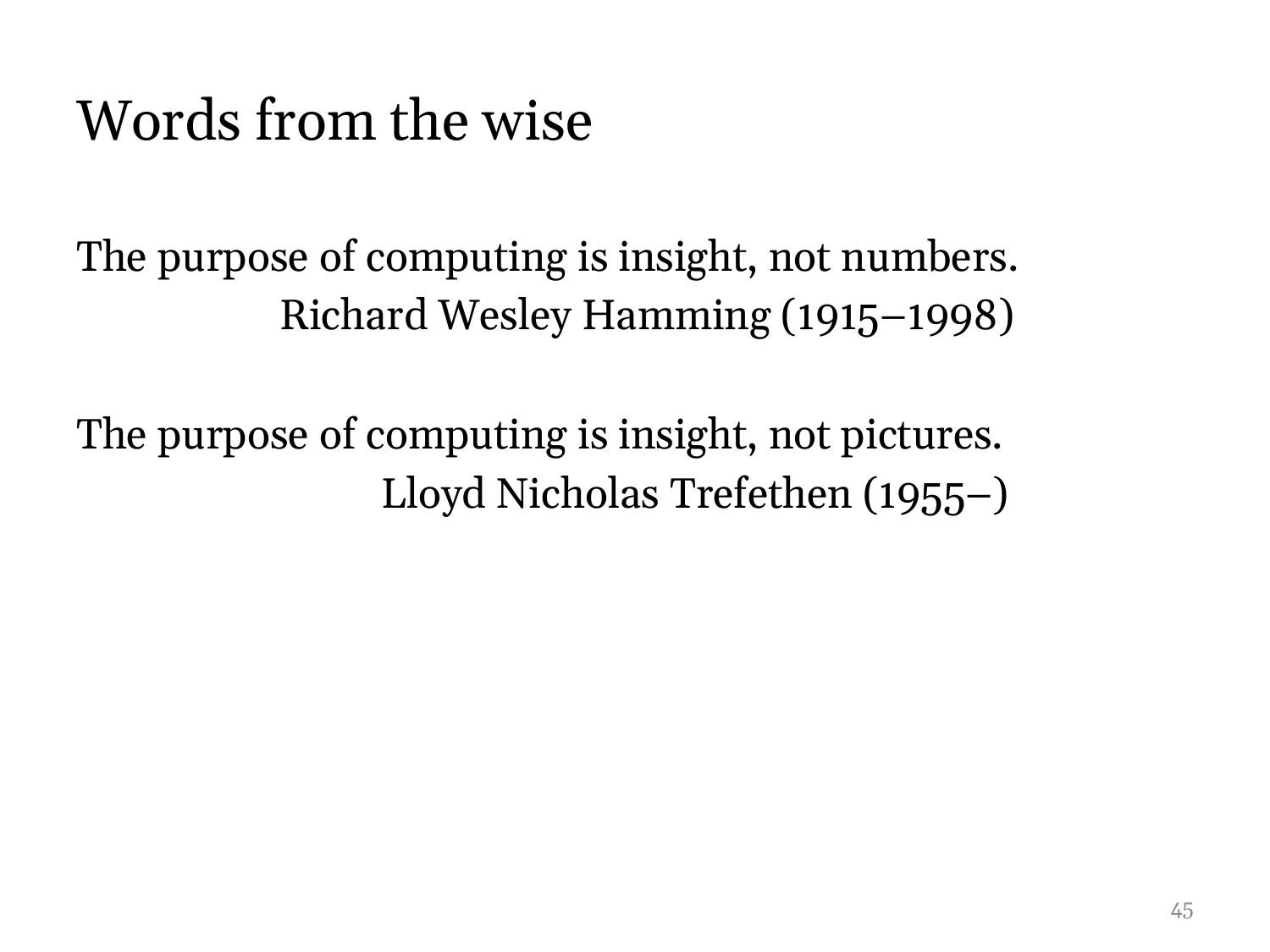

# Words from the wise
The purpose of computing is insight, not numbers.
                    Richard Wesley Hamming (1915–1998)

The purpose of computing is insight, not pictures.
                              Lloyd Nicholas Trefethen (1955–)
45